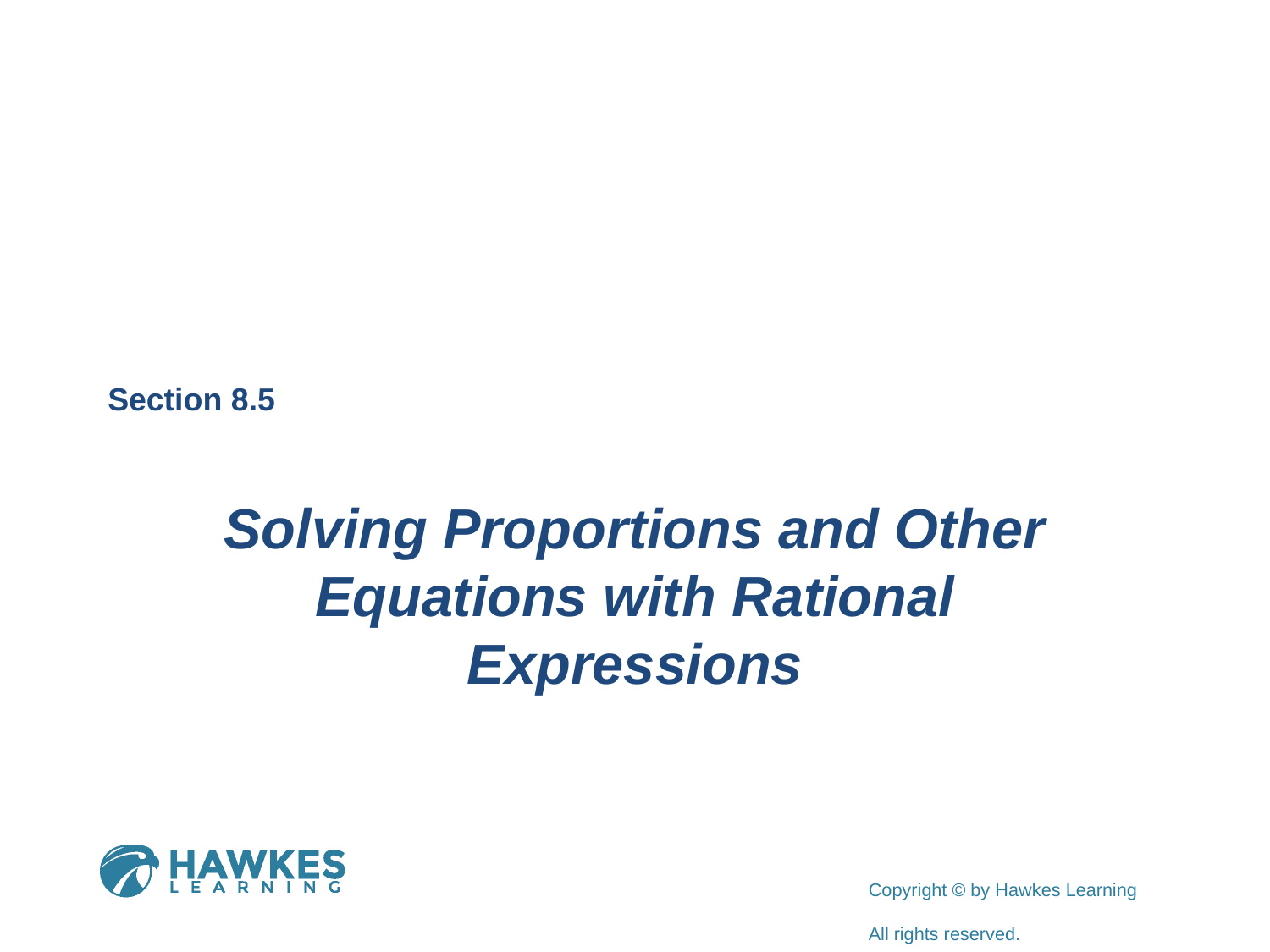

Section 8.5
Solving Proportions and Other Equations with Rational Expressions